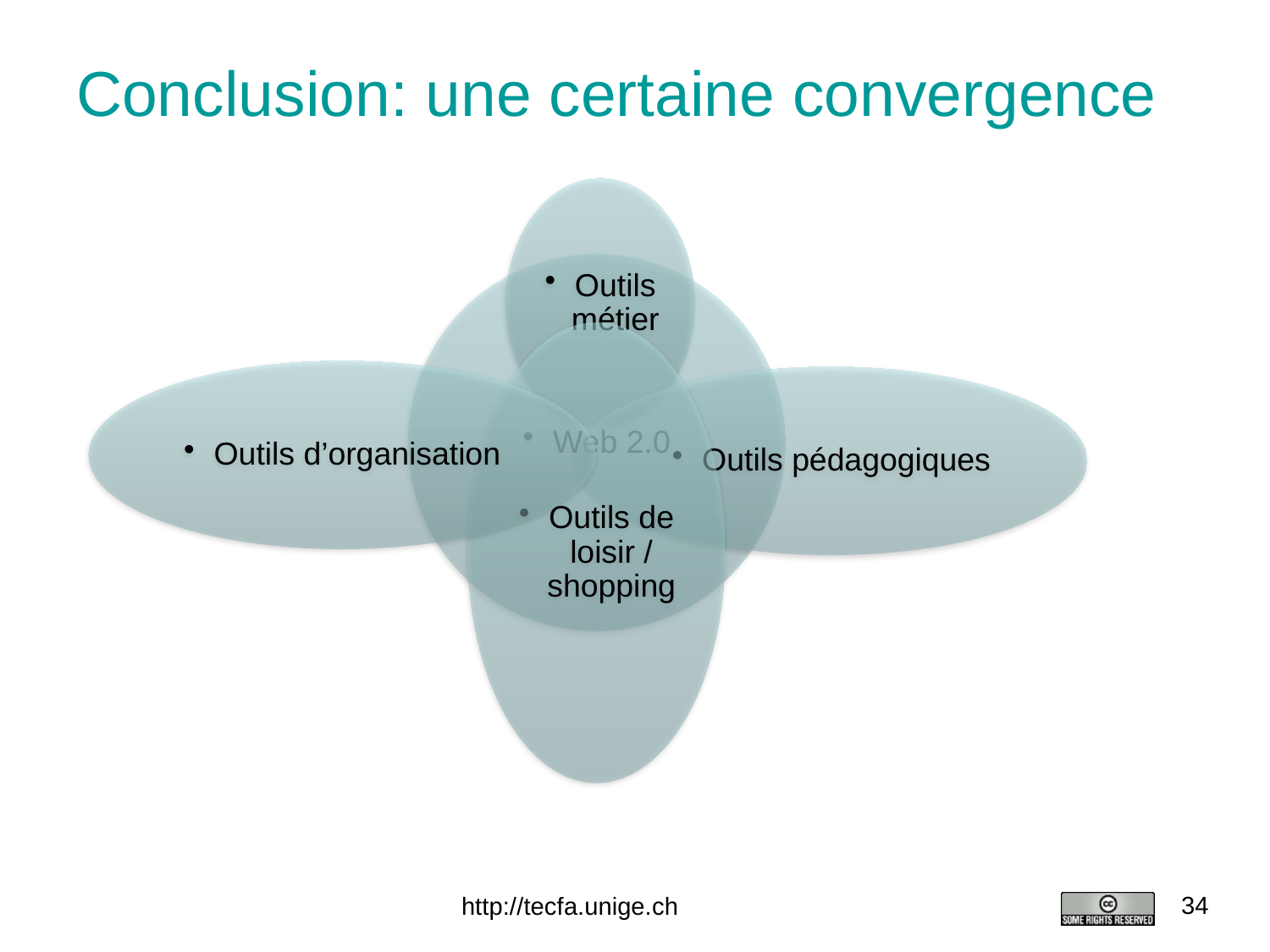

# Conclusion: une certaine convergence
Web 2.0
Outils métier
Outils pédagogiques
Outils de loisir / shopping
Outils d’organisation